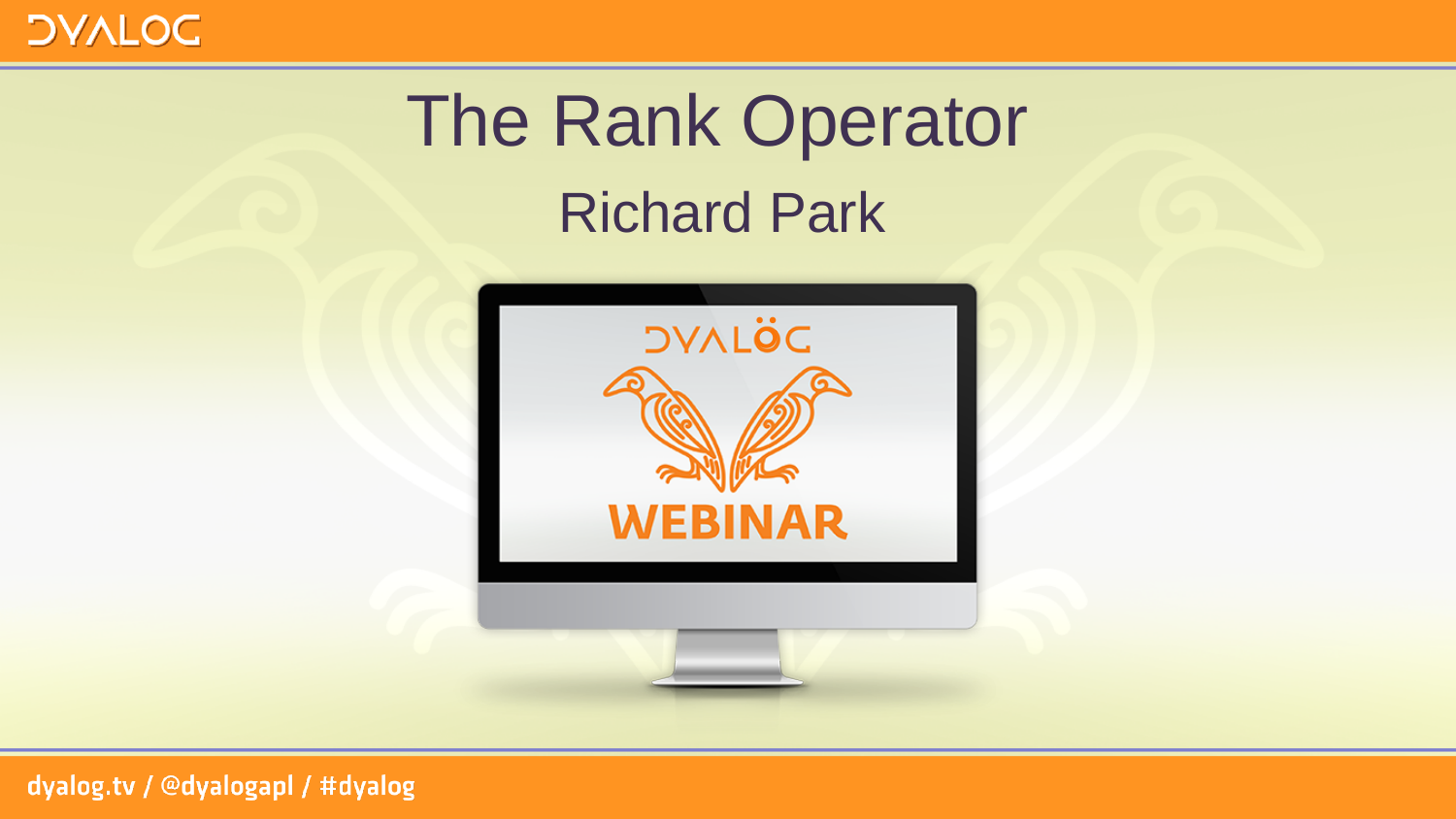

# The Rank Operator
Richard Park
⍤